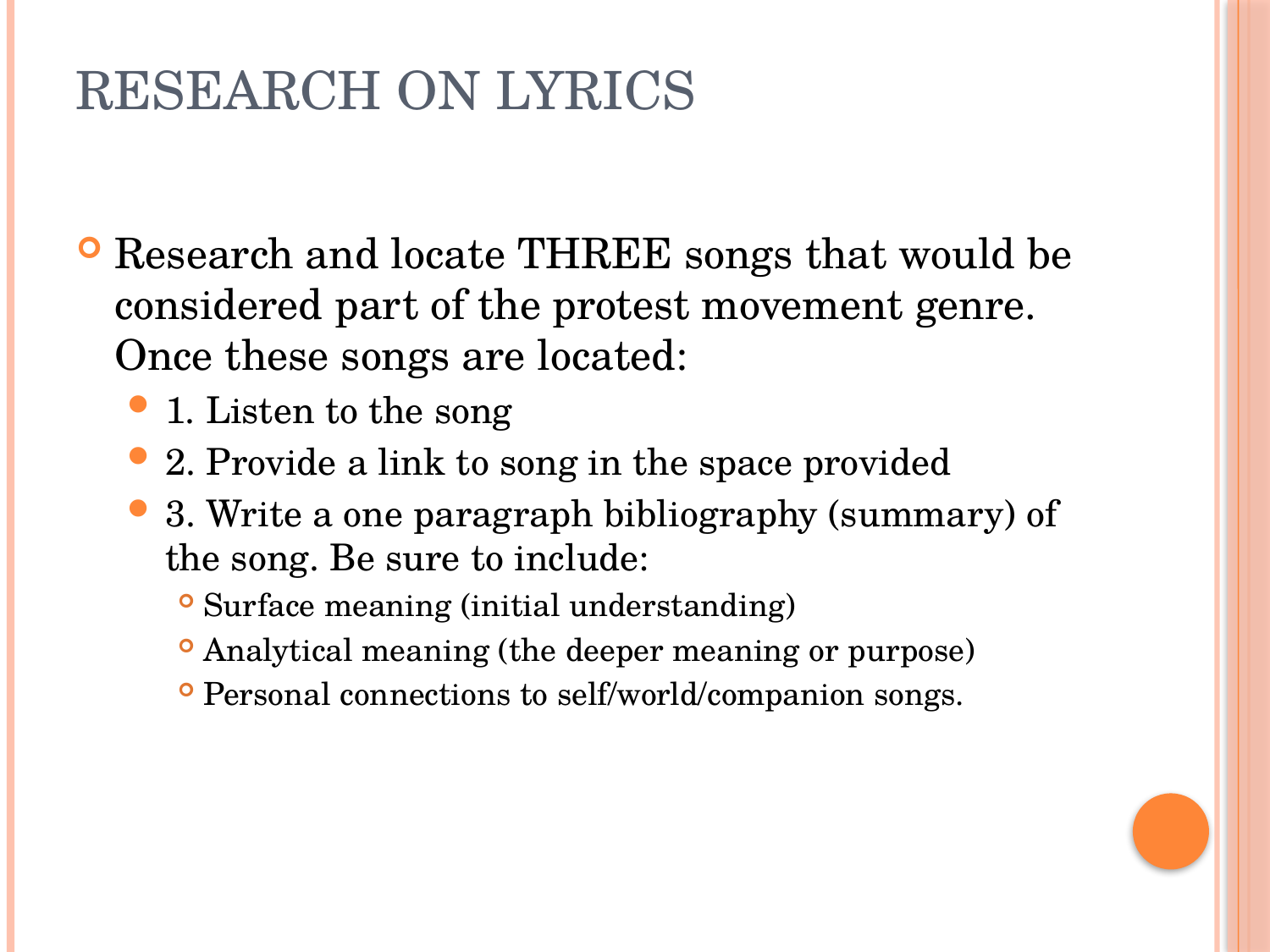

# Research on lyrics

Research and locate THREE songs that would be considered part of the protest movement genre. Once these songs are located:
1. Listen to the song
2. Provide a link to song in the space provided
3. Write a one paragraph bibliography (summary) of the song. Be sure to include:
Surface meaning (initial understanding)
Analytical meaning (the deeper meaning or purpose)
Personal connections to self/world/companion songs.